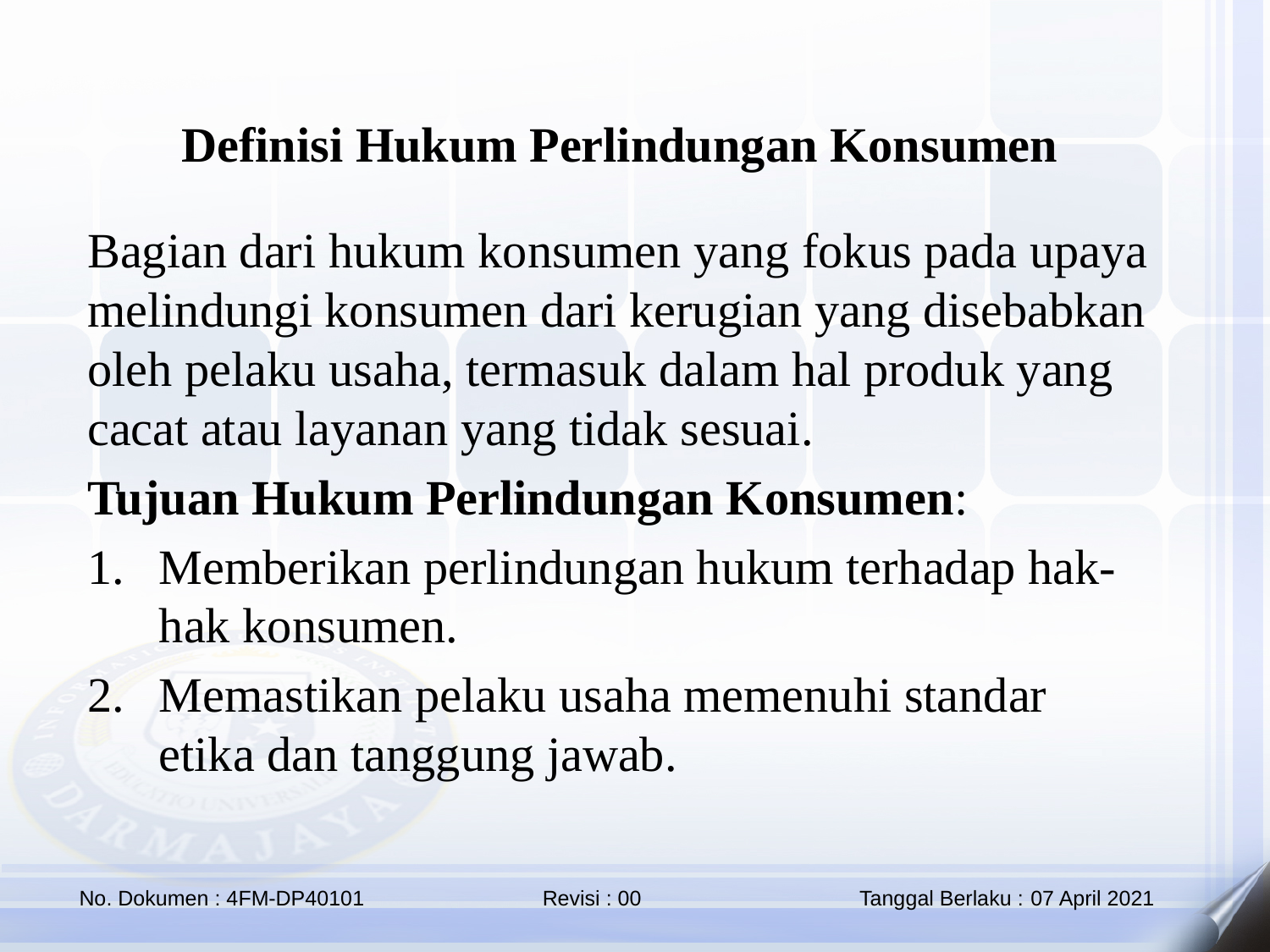

Definisi Hukum Perlindungan Konsumen

Bagian dari hukum konsumen yang fokus pada upaya melindungi konsumen dari kerugian yang disebabkan oleh pelaku usaha, termasuk dalam hal produk yang cacat atau layanan yang tidak sesuai.
Tujuan Hukum Perlindungan Konsumen:
Memberikan perlindungan hukum terhadap hak-hak konsumen.
Memastikan pelaku usaha memenuhi standar etika dan tanggung jawab.